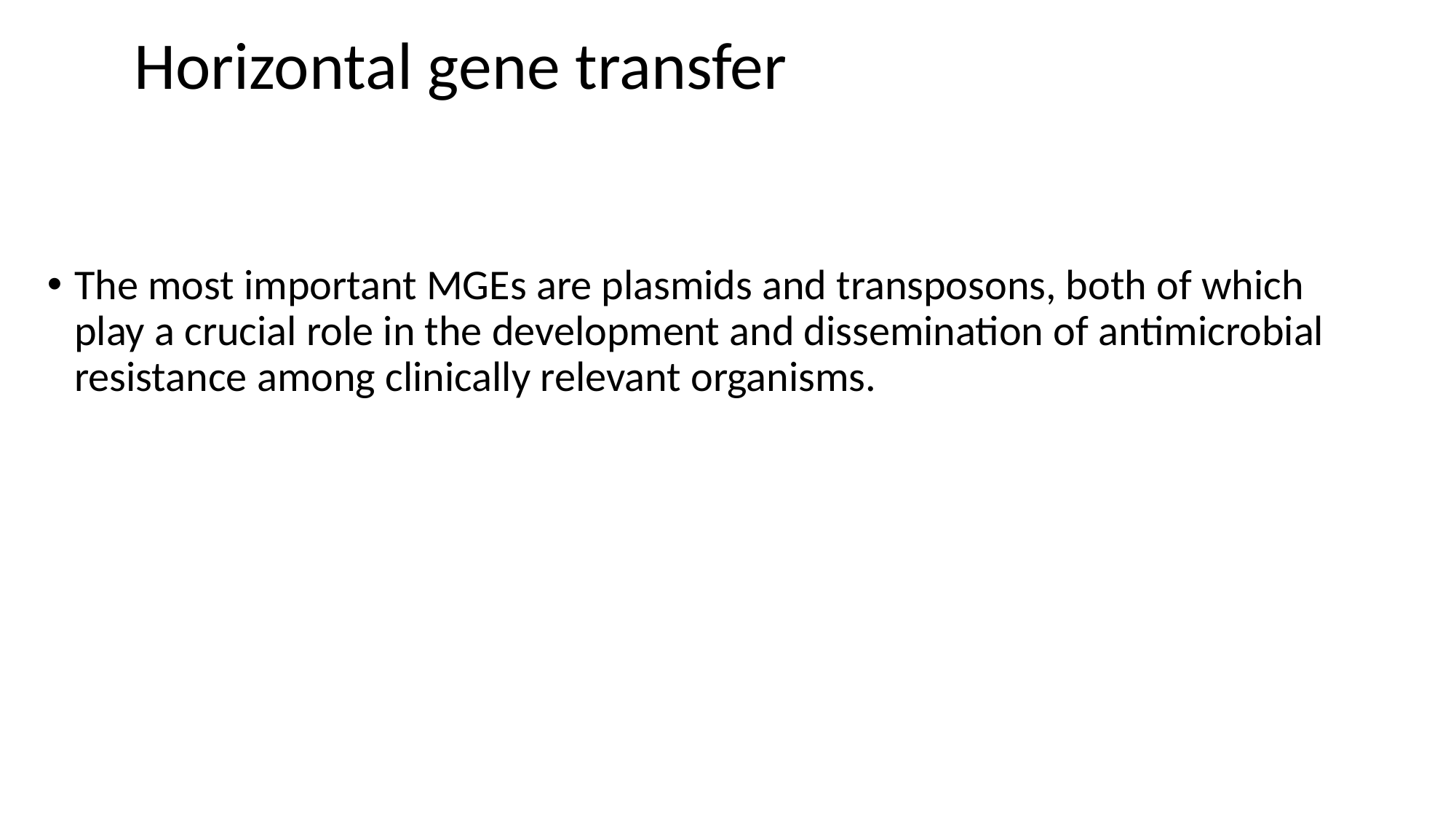

# Horizontal gene transfer
The most important MGEs are plasmids and transposons, both of which play a crucial role in the development and dissemination of antimicrobial resistance among clinically relevant organisms.